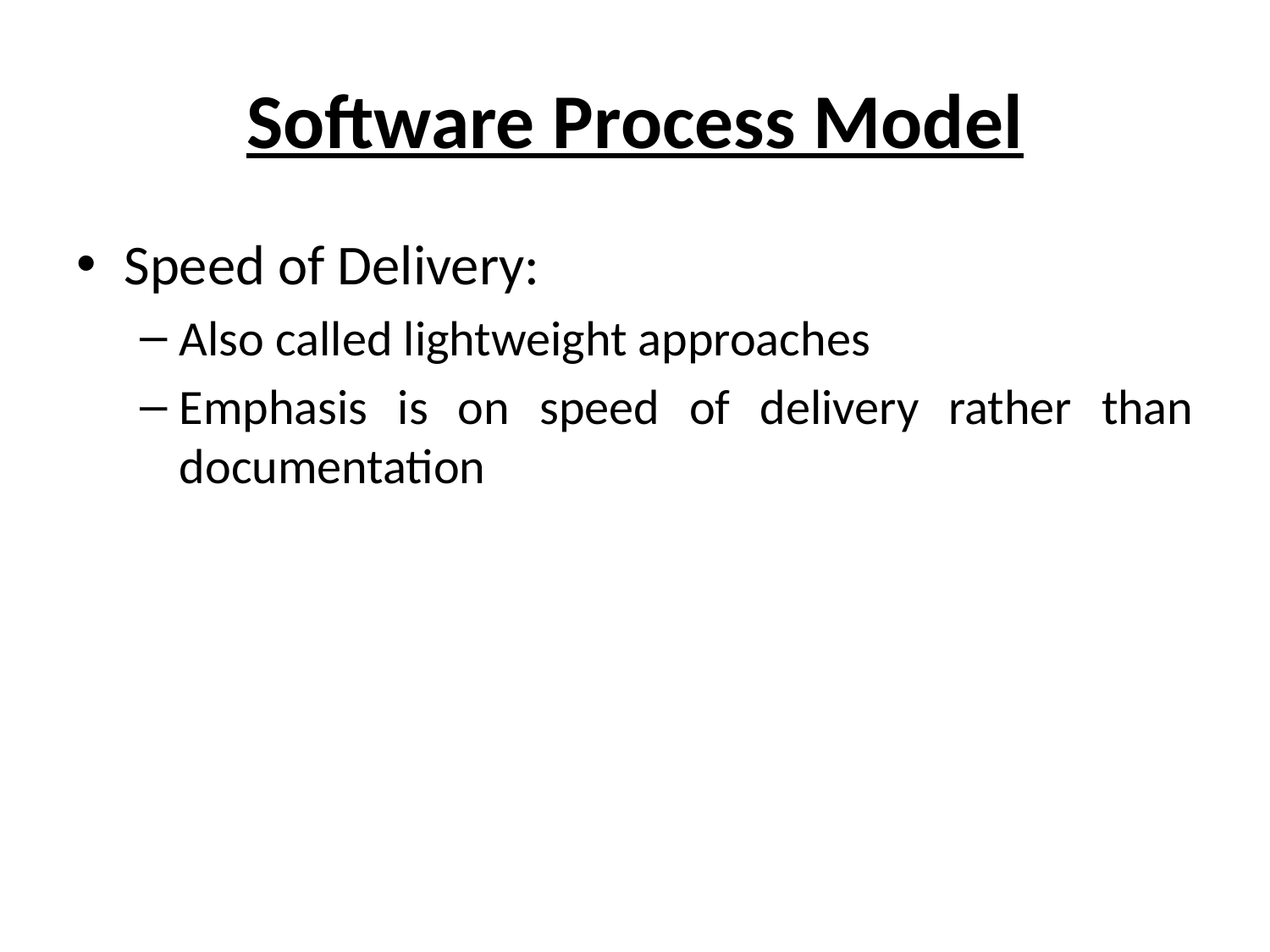

# Software Process Model
Speed of Delivery:
Also called lightweight approaches
Emphasis is on speed of delivery rather than documentation